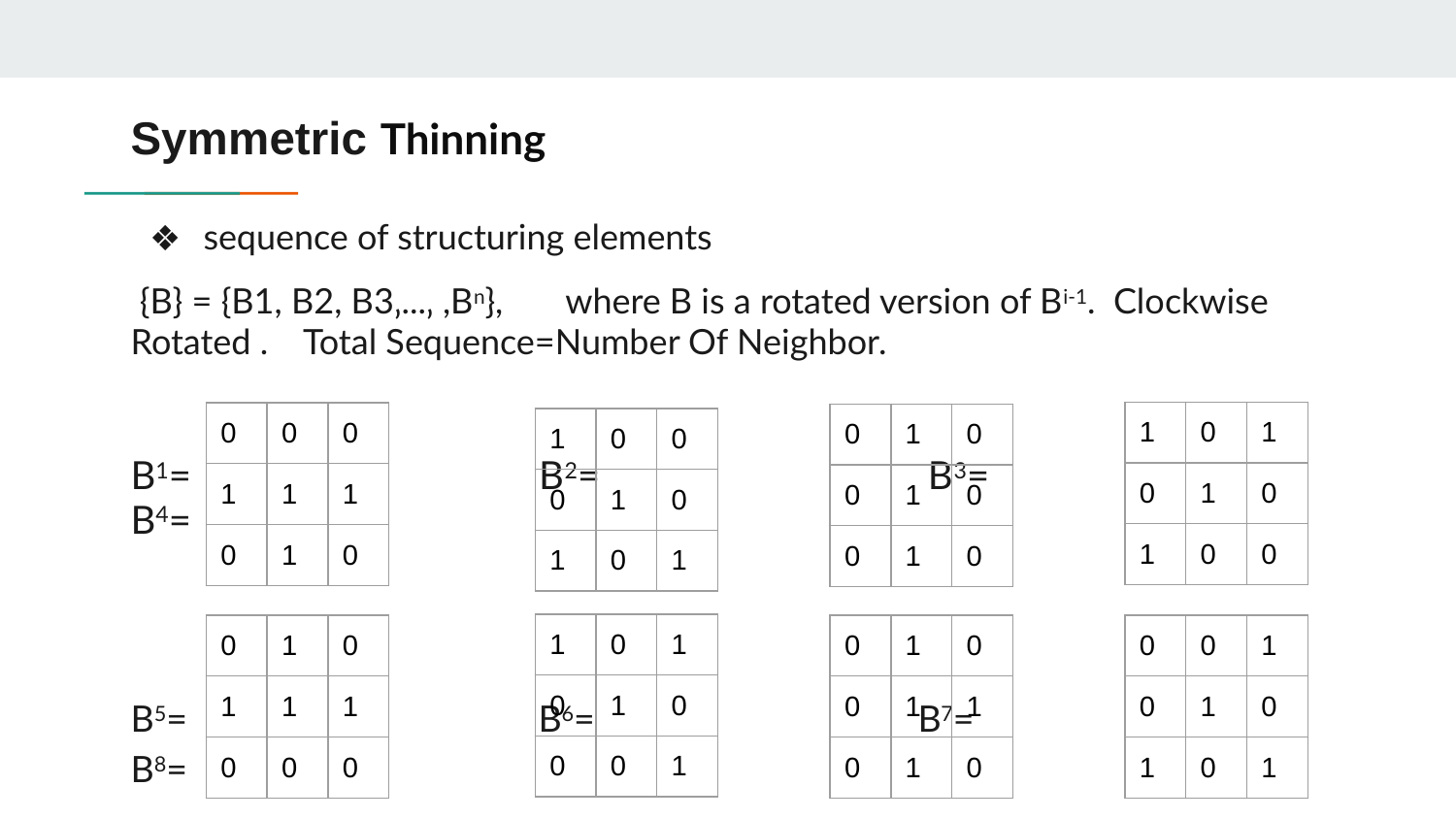

# Symmetric Thinning
sequence of structuring elements
 {B} = {B1, B2, B3‚...‚ ,Bn},       where B is a rotated version of Bi-1.  Clockwise Rotated .    Total Sequence=Number Of Neighbor.

B1=                                   B2=                                 B3=                             B4=

B5=                                      B6=                                   B7=                                   B8=
| 1 | 0 | 1 |
| --- | --- | --- |
| 0 | 1 | 0 |
| 1 | 0 | 0 |
| 0 | 0 | 0 |
| --- | --- | --- |
| 1 | 1 | 1 |
| 0 | 1 | 0 |
| 0 | 1 | 0 |
| --- | --- | --- |
| 0 | 1 | 0 |
| 0 | 1 | 0 |
| 1 | 0 | 0 |
| --- | --- | --- |
| 0 | 1 | 0 |
| 1 | 0 | 1 |
| 1 | 0 | 1 |
| --- | --- | --- |
| 0 | 1 | 0 |
| 0 | 0 | 1 |
| 0 | 1 | 0 |
| --- | --- | --- |
| 1 | 1 | 1 |
| 0 | 0 | 0 |
| 0 | 1 | 0 |
| --- | --- | --- |
| 0 | 1 | 1 |
| 0 | 1 | 0 |
| 0 | 0 | 1 |
| --- | --- | --- |
| 0 | 1 | 0 |
| 1 | 0 | 1 |